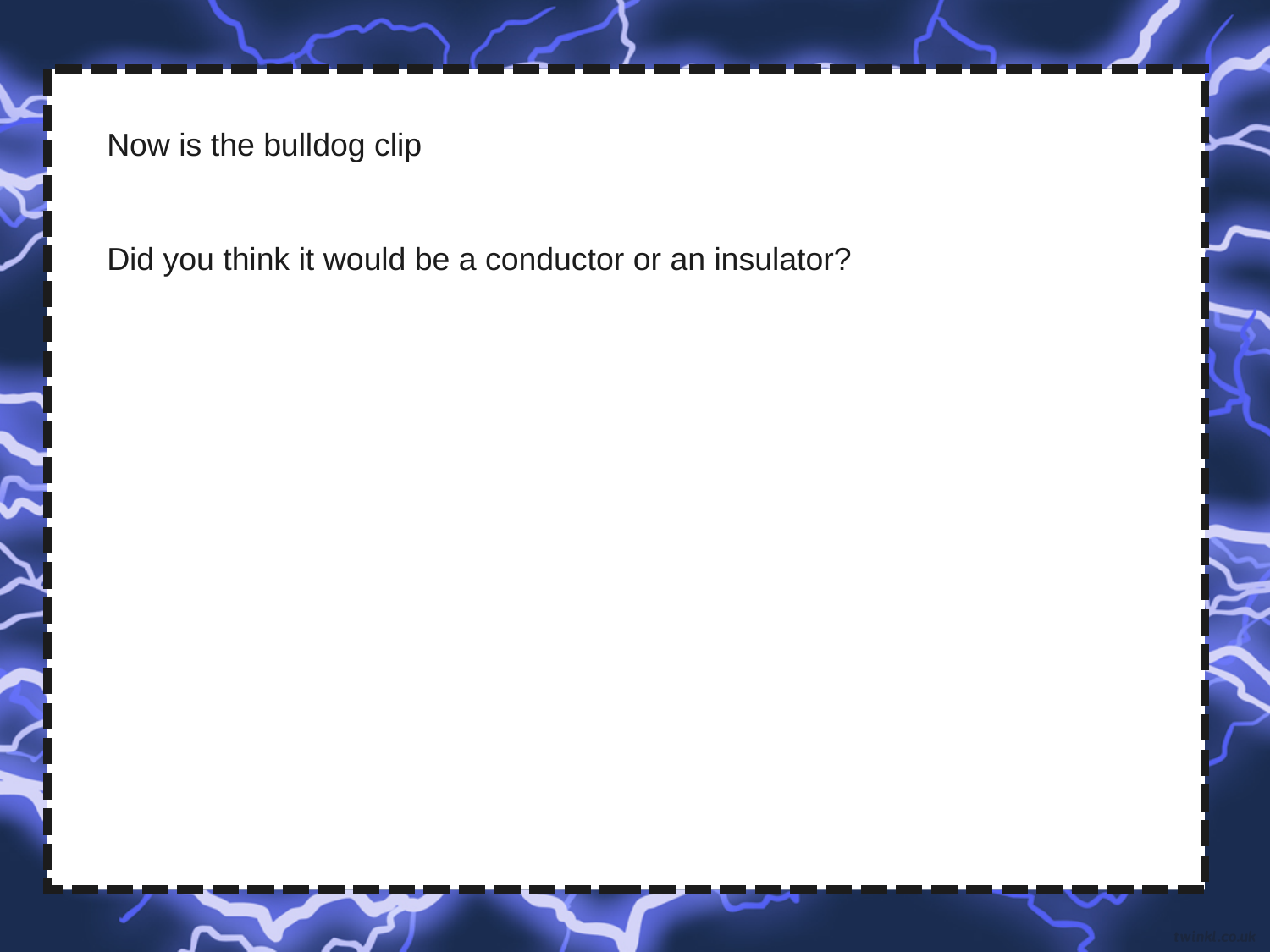

Now is the bulldog clip

Did you think it would be a conductor or an insulator?